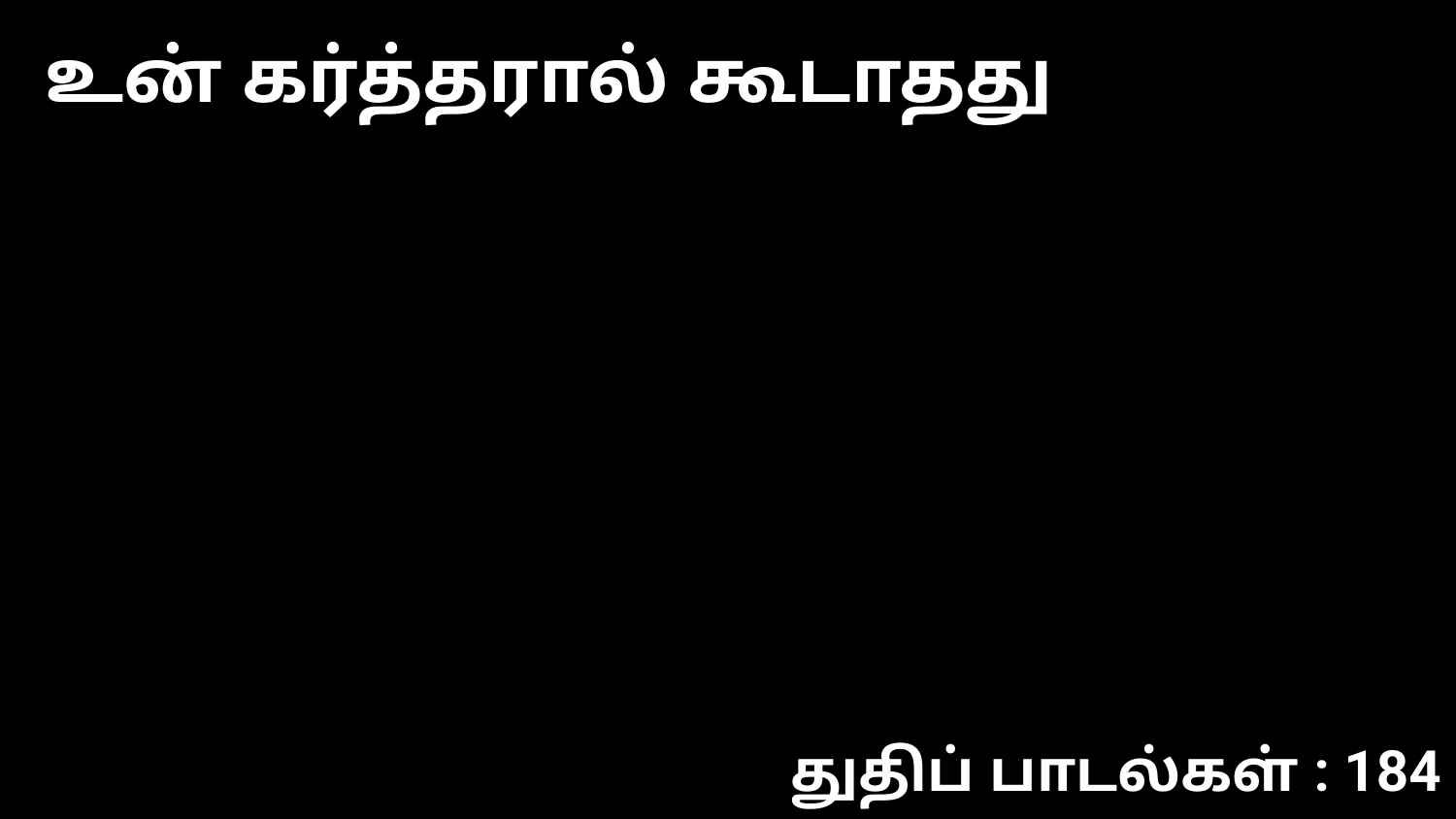

உன் கர்த்தரால் கூடாதது
துதிப் பாடல்கள் : 184